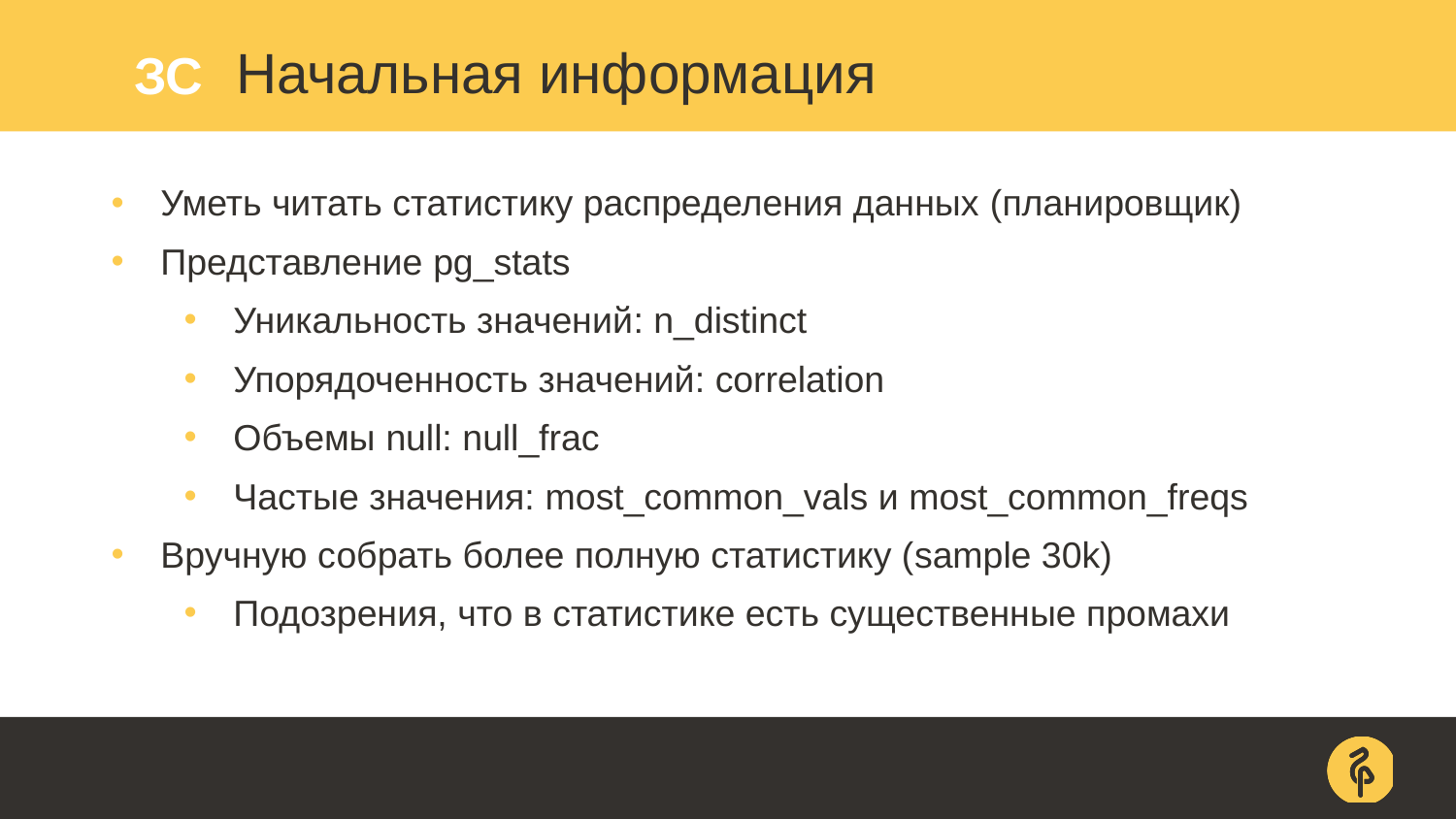

ЗС
# Начальная информация
Уметь читать статистику распределения данных (планировщик)
Представление pg_stats
Уникальность значений: n_distinct
Упорядоченность значений: correlation
Объемы null: null_frac
Частые значения: most_common_vals и most_common_freqs
Вручную собрать более полную статистику (sample 30k)
Подозрения, что в статистике есть существенные промахи